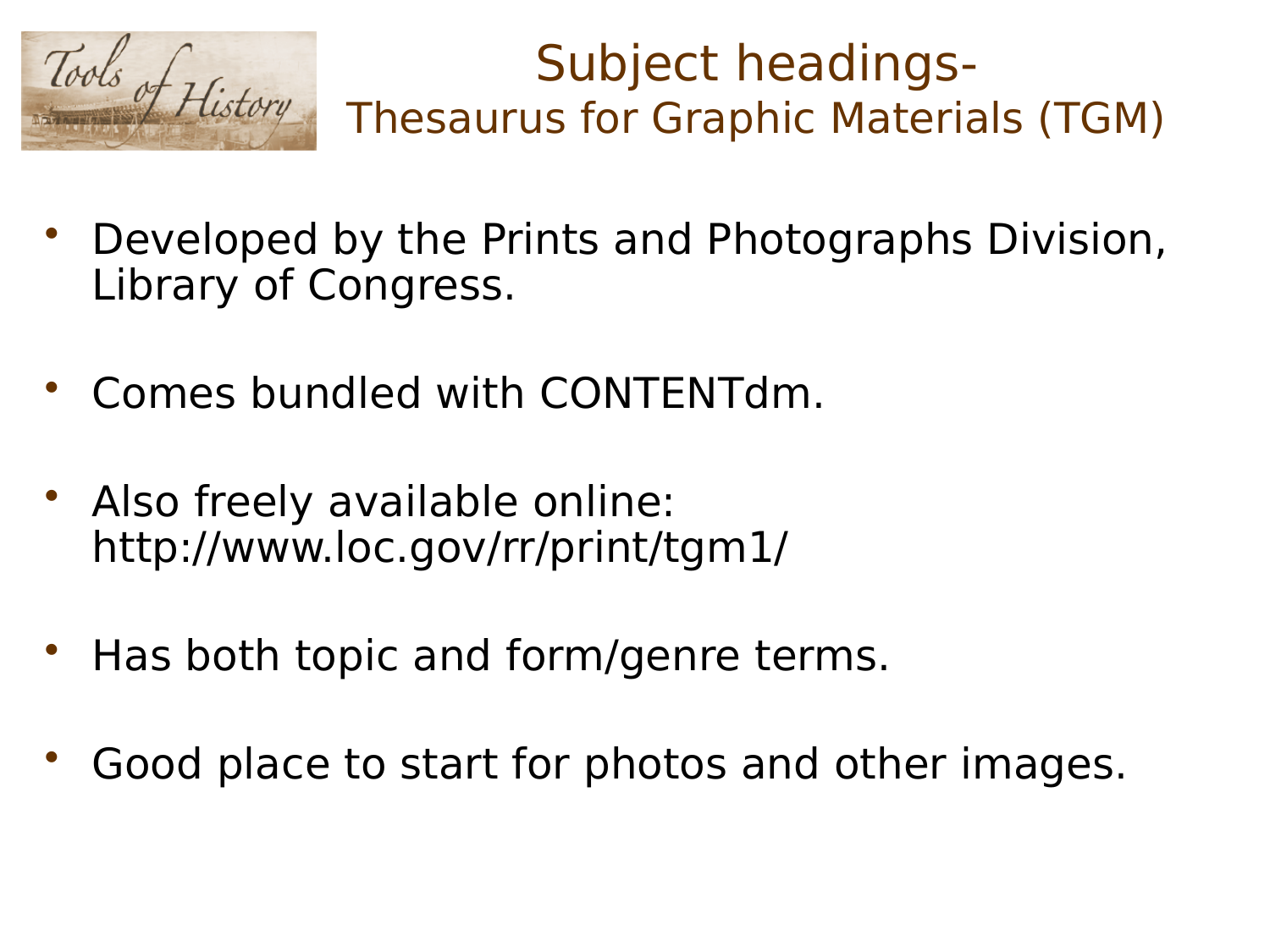

# Subject headings- Thesaurus for Graphic Materials (TGM)
Developed by the Prints and Photographs Division, Library of Congress.

Comes bundled with CONTENTdm.

Also freely available online:
http://www.loc.gov/rr/print/tgm1/

Has both topic and form/genre terms.

Good place to start for photos and other images.